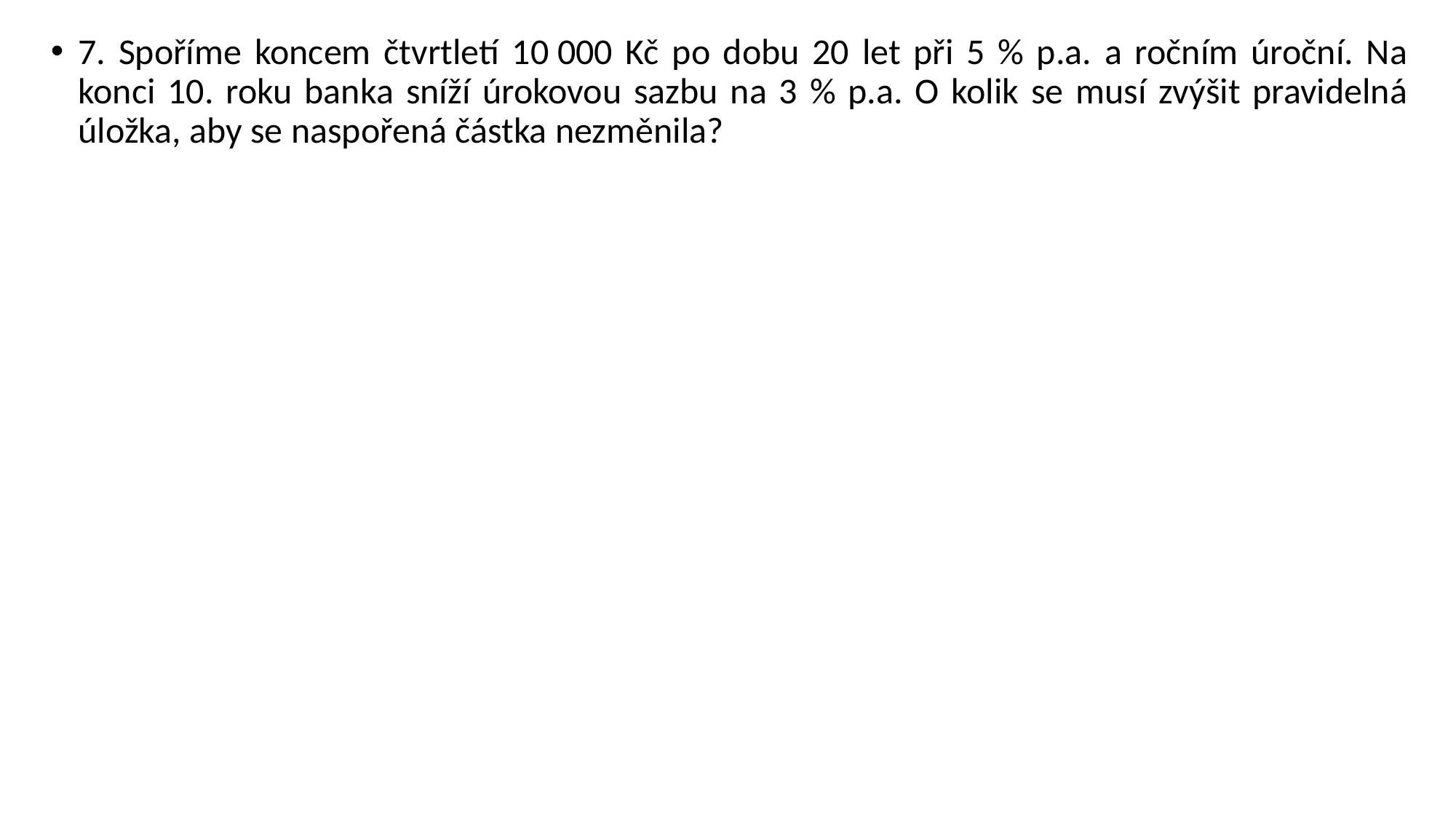

7. Spoříme koncem čtvrtletí 10 000 Kč po dobu 20 let při 5 % p.a. a ročním úroční. Na konci 10. roku banka sníží úrokovou sazbu na 3 % p.a. O kolik se musí zvýšit pravidelná úložka, aby se naspořená částka nezměnila?